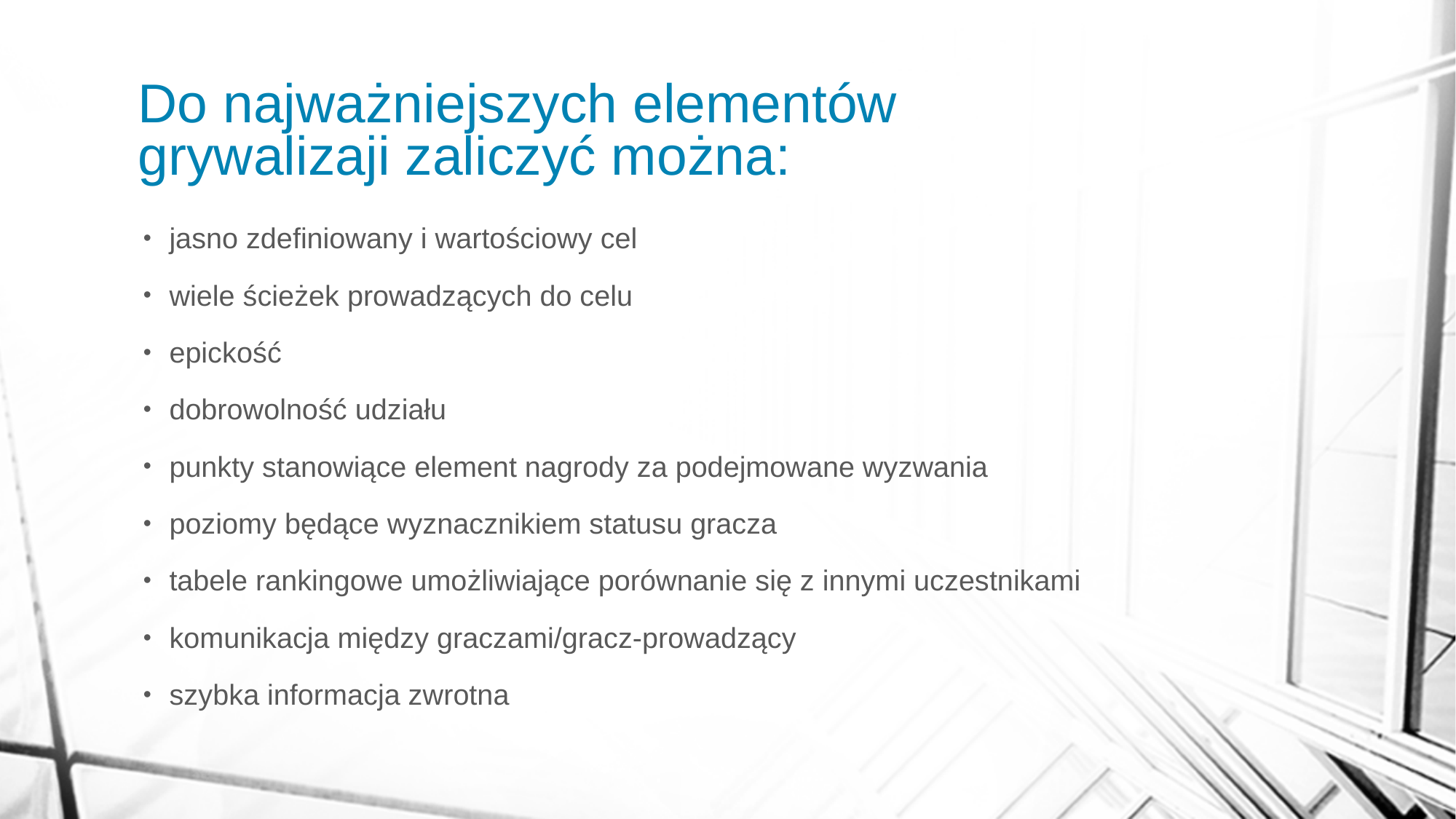

# Do najważniejszych elementów grywalizaji zaliczyć można:
jasno zdefiniowany i wartościowy cel
wiele ścieżek prowadzących do celu
epickość
dobrowolność udziału
punkty stanowiące element nagrody za podejmowane wyzwania
poziomy będące wyznacznikiem statusu gracza
tabele rankingowe umożliwiające porównanie się z innymi uczestnikami
komunikacja między graczami/gracz-prowadzący
szybka informacja zwrotna